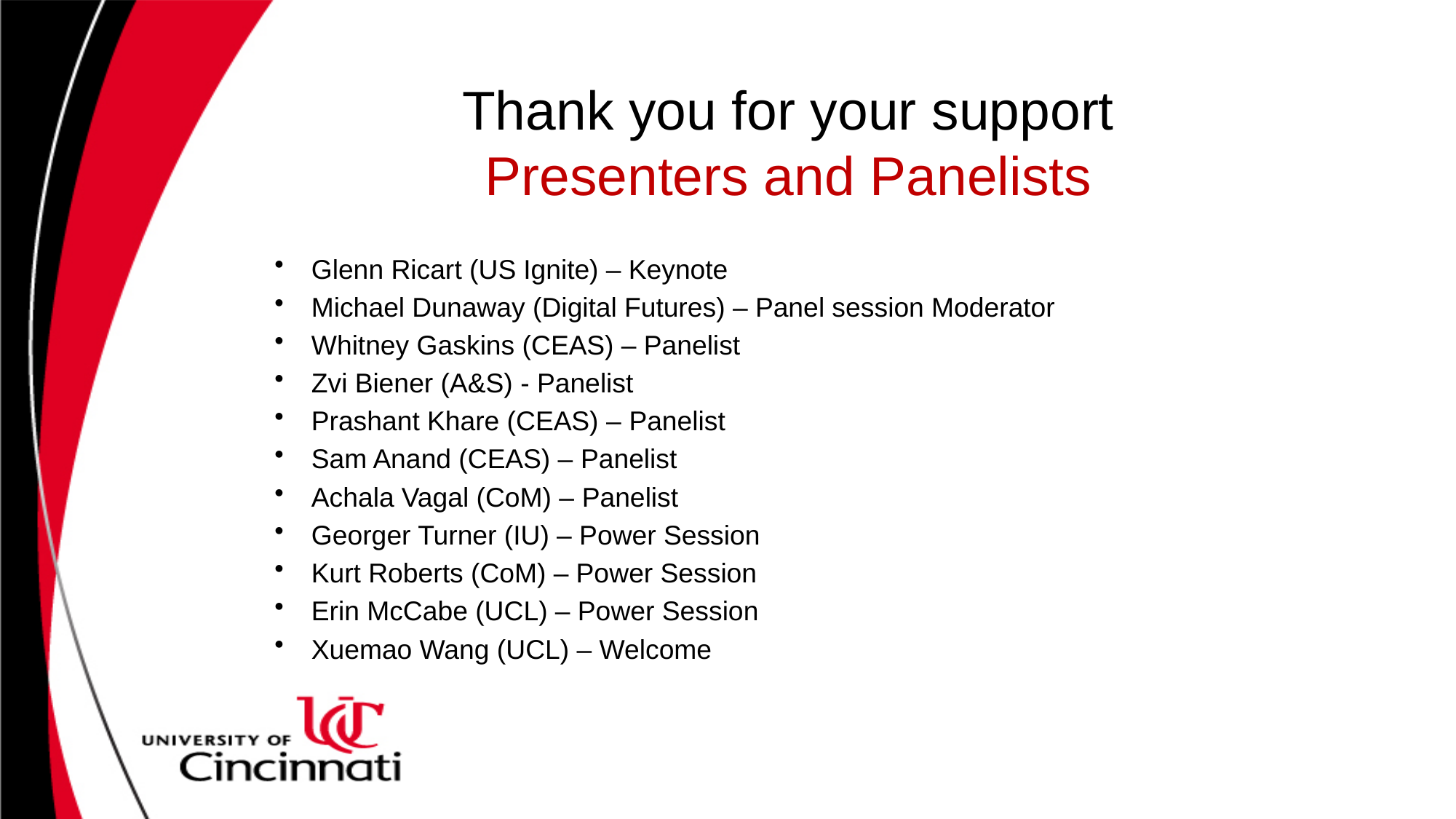

# Thank you for your support Presenters and Panelists
Glenn Ricart (US Ignite) – Keynote
Michael Dunaway (Digital Futures) – Panel session Moderator
Whitney Gaskins (CEAS) – Panelist
Zvi Biener (A&S) - Panelist
Prashant Khare (CEAS) – Panelist
Sam Anand (CEAS) – Panelist
Achala Vagal (CoM) – Panelist
Georger Turner (IU) – Power Session
Kurt Roberts (CoM) – Power Session
Erin McCabe (UCL) – Power Session
Xuemao Wang (UCL) – Welcome